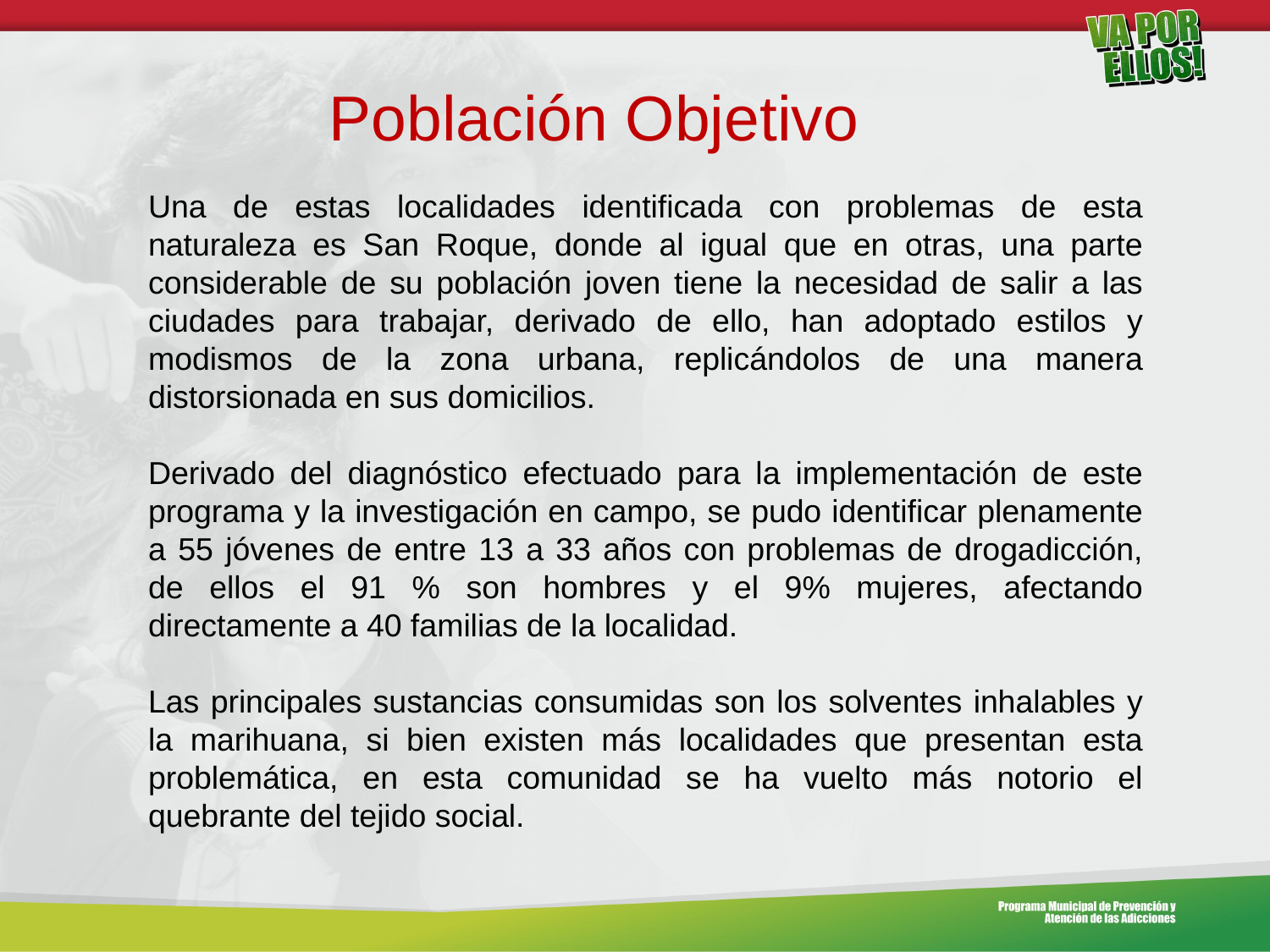

Población Objetivo
Una de estas localidades identificada con problemas de esta naturaleza es San Roque, donde al igual que en otras, una parte considerable de su población joven tiene la necesidad de salir a las ciudades para trabajar, derivado de ello, han adoptado estilos y modismos de la zona urbana, replicándolos de una manera distorsionada en sus domicilios.

Derivado del diagnóstico efectuado para la implementación de este programa y la investigación en campo, se pudo identificar plenamente a 55 jóvenes de entre 13 a 33 años con problemas de drogadicción, de ellos el 91 % son hombres y el 9% mujeres, afectando directamente a 40 familias de la localidad.

Las principales sustancias consumidas son los solventes inhalables y la marihuana, si bien existen más localidades que presentan esta problemática, en esta comunidad se ha vuelto más notorio el quebrante del tejido social.